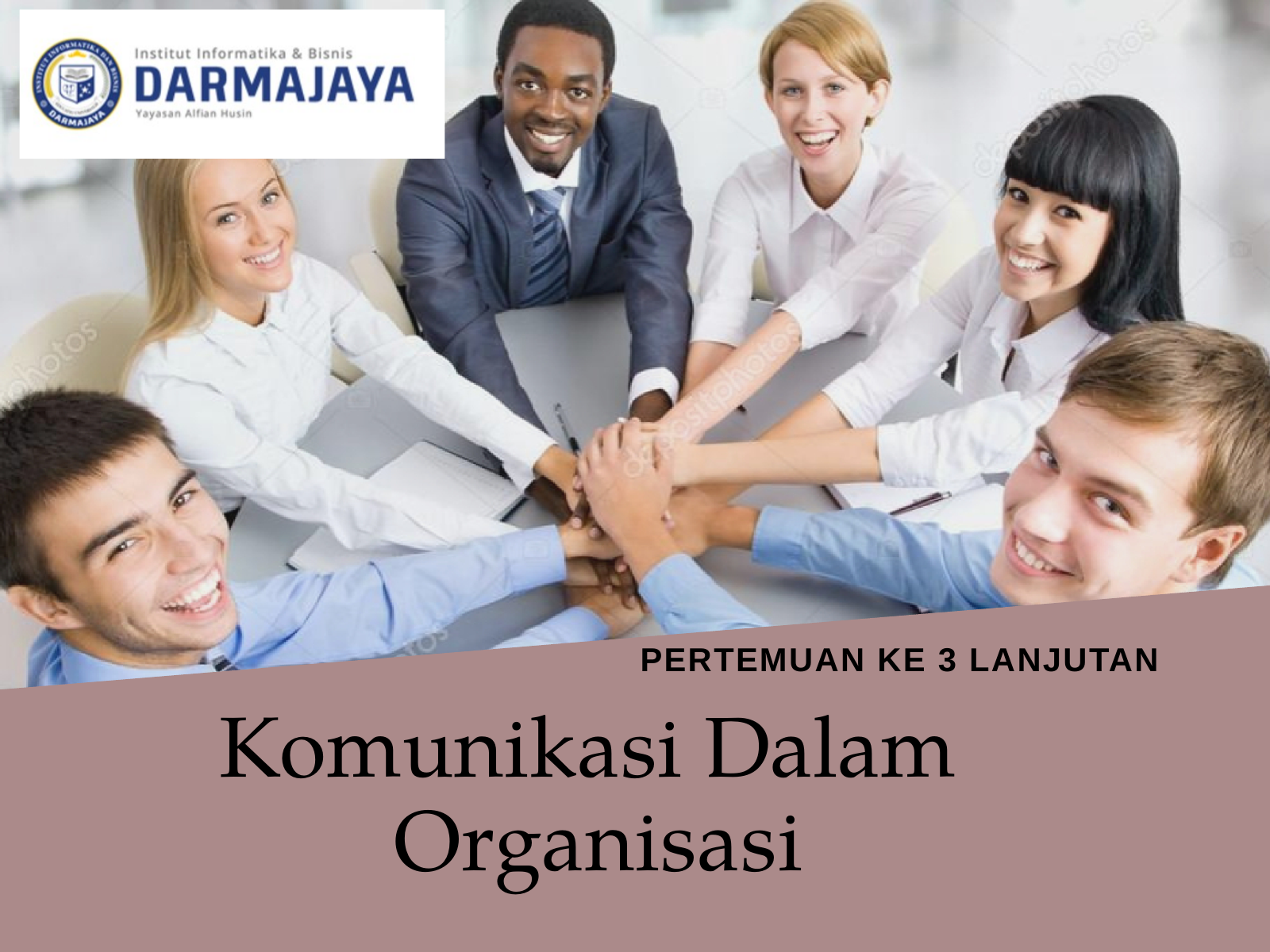

PERTEMUAN KE 3 LANJUTAN
Komunikasi Dalam  Organisasi